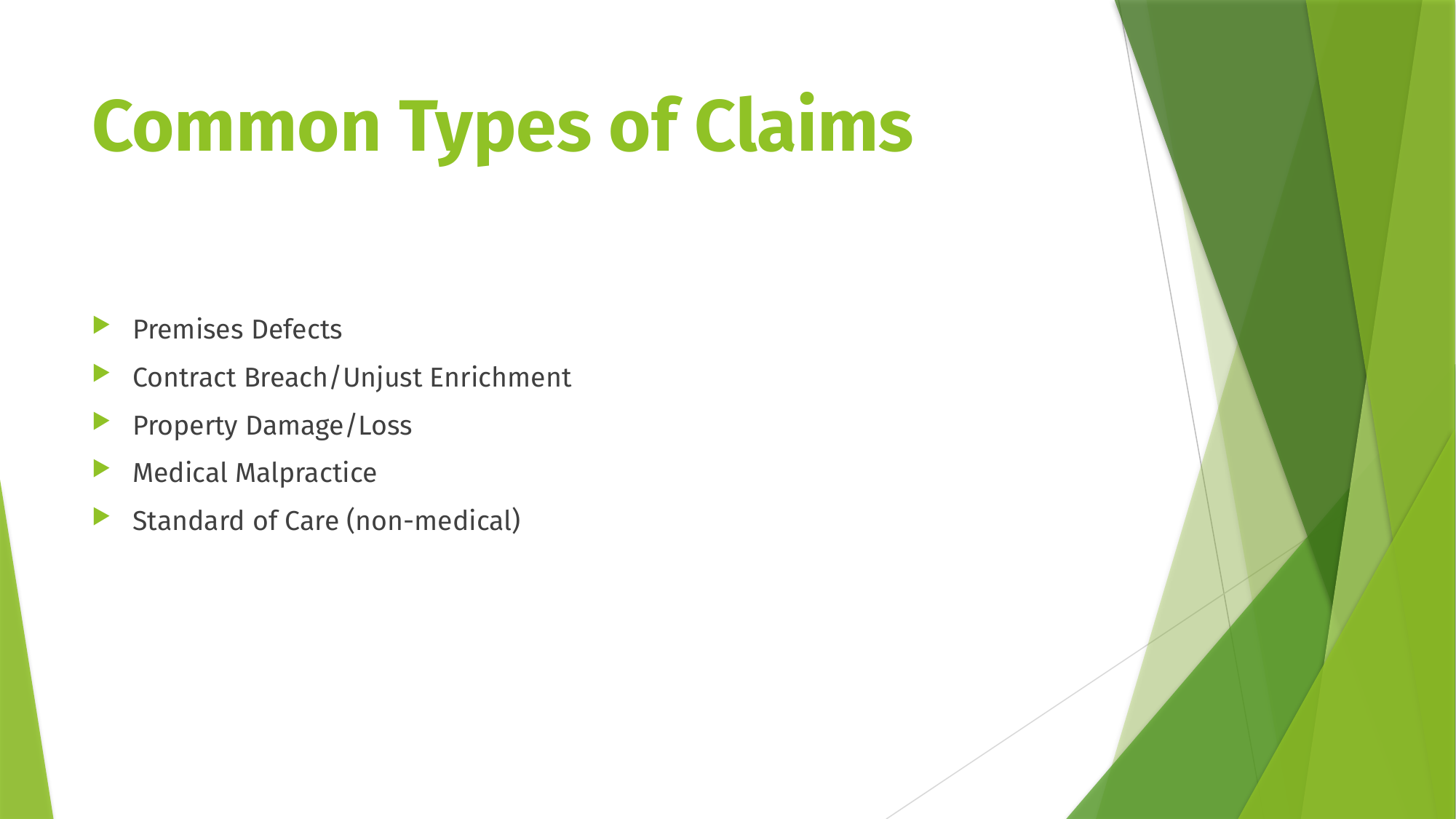

# Common Types of Claims

Premises Defects
Contract Breach/Unjust Enrichment
Property Damage/Loss
Medical Malpractice
Standard of Care (non-medical)